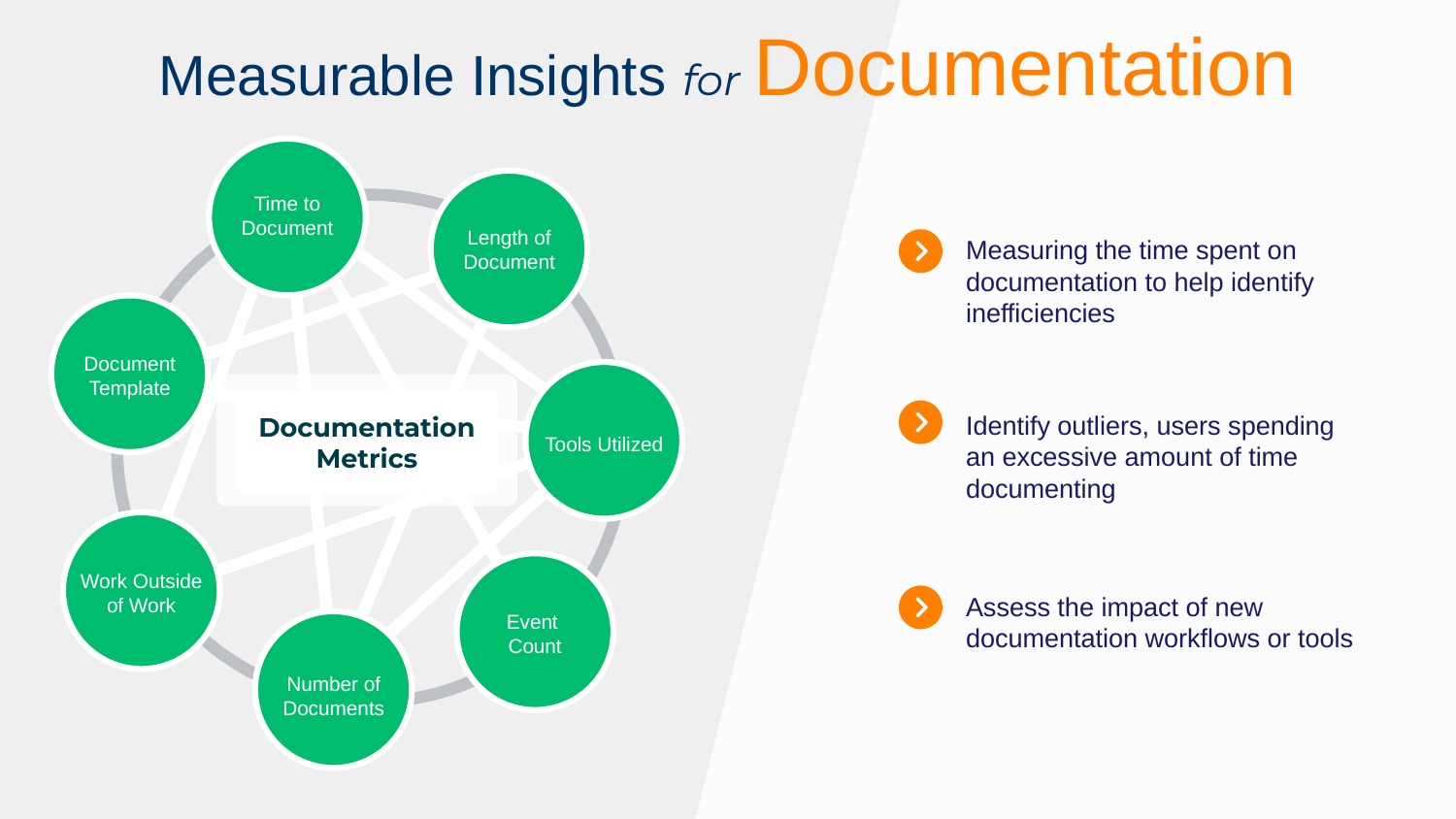

Measurable Insights for Documentation

Time to Document

Length of Document

Measuring the time spent on documentation to help identify inefficiencies

Document Template

Tools Utilized

Documentation Metrics
Identify outliers, users spending an excessive amount of time documenting

Work Outside of Work

Event
Count

Assess the impact of new documentation workflows or tools

Number of Documents